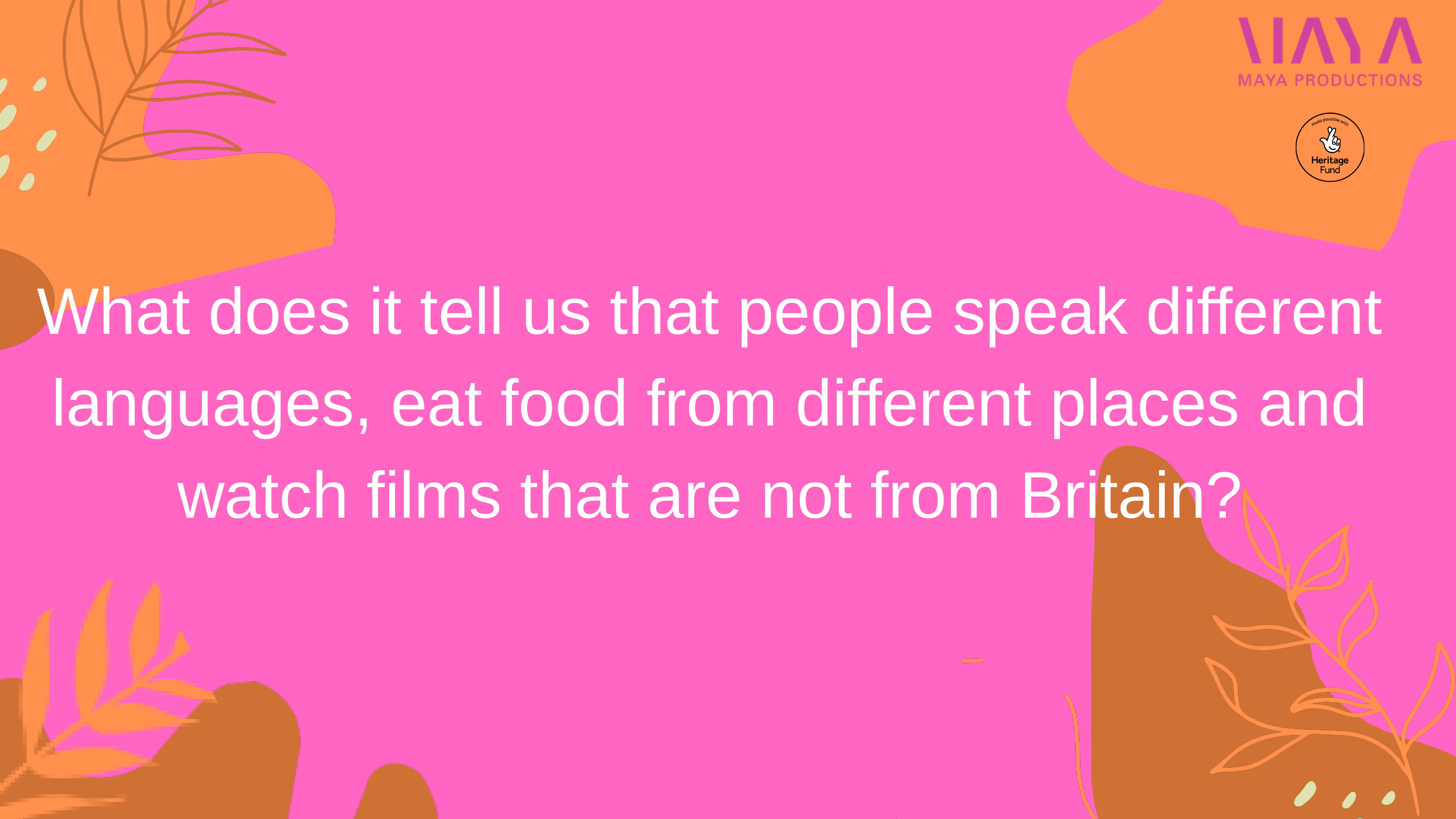

What does it tell us that people speak different languages, eat food from different places and watch films that are not from Britain?